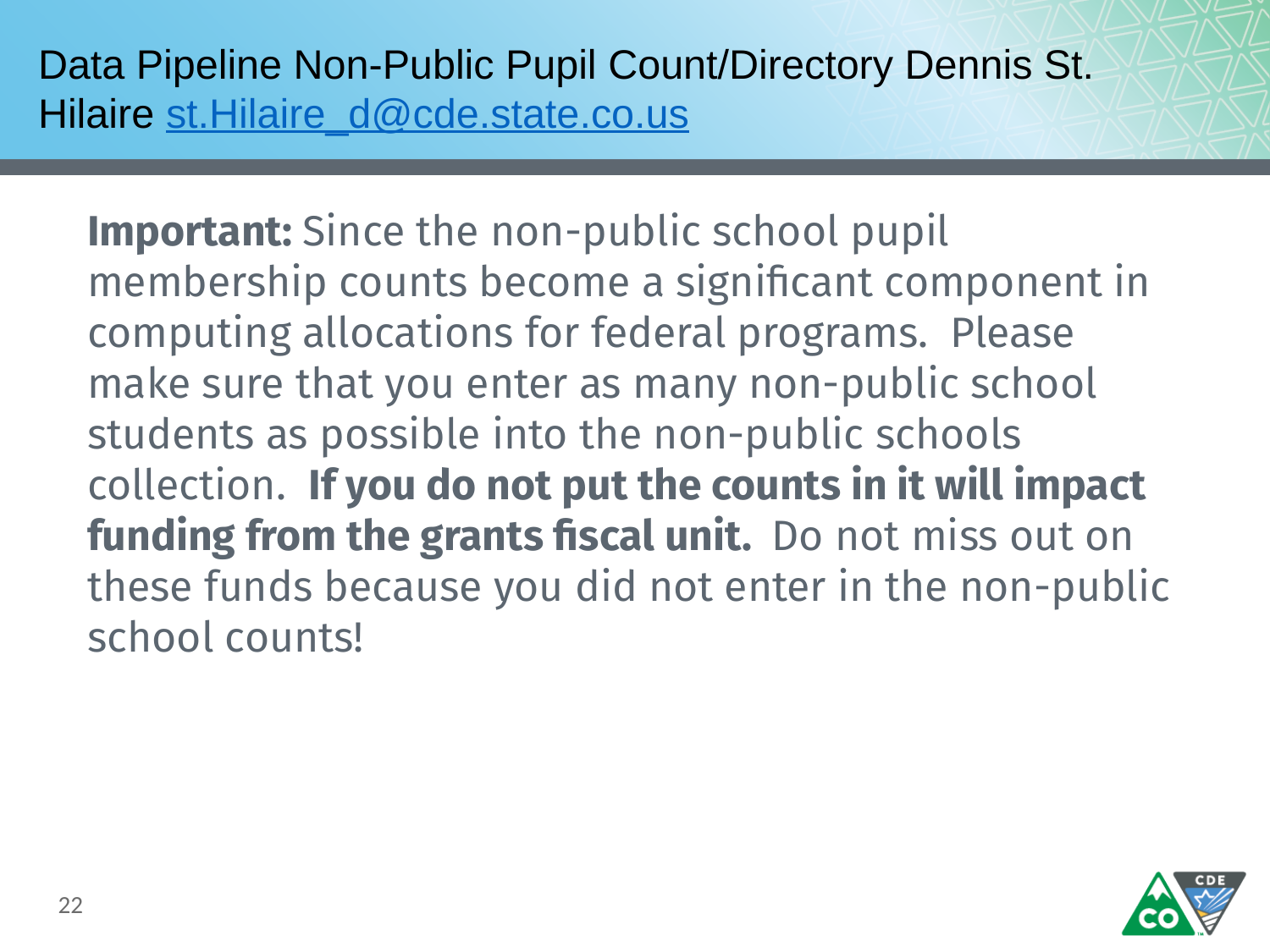

# Data Pipeline Non-Public Pupil Count/Directory Dennis St. Hilaire st.Hilaire_d@cde.state.co.us
Important: Since the non-public school pupil membership counts become a significant component in computing allocations for federal programs.  Please make sure that you enter as many non-public school students as possible into the non-public schools collection.  If you do not put the counts in it will impact funding from the grants fiscal unit.  Do not miss out on these funds because you did not enter in the non-public school counts!
22